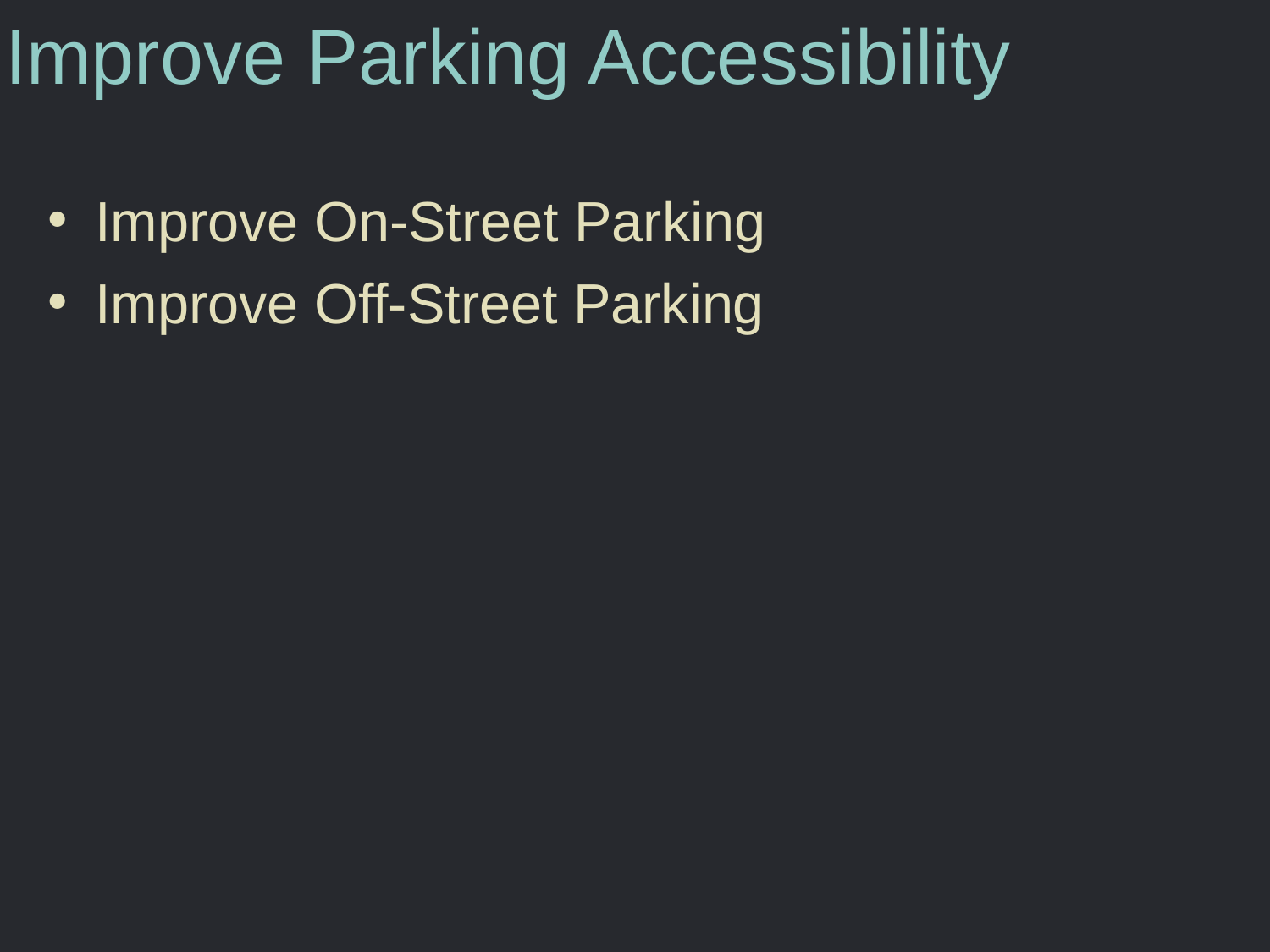

# Improve Parking Accessibility
Improve On-Street Parking
Improve Off-Street Parking